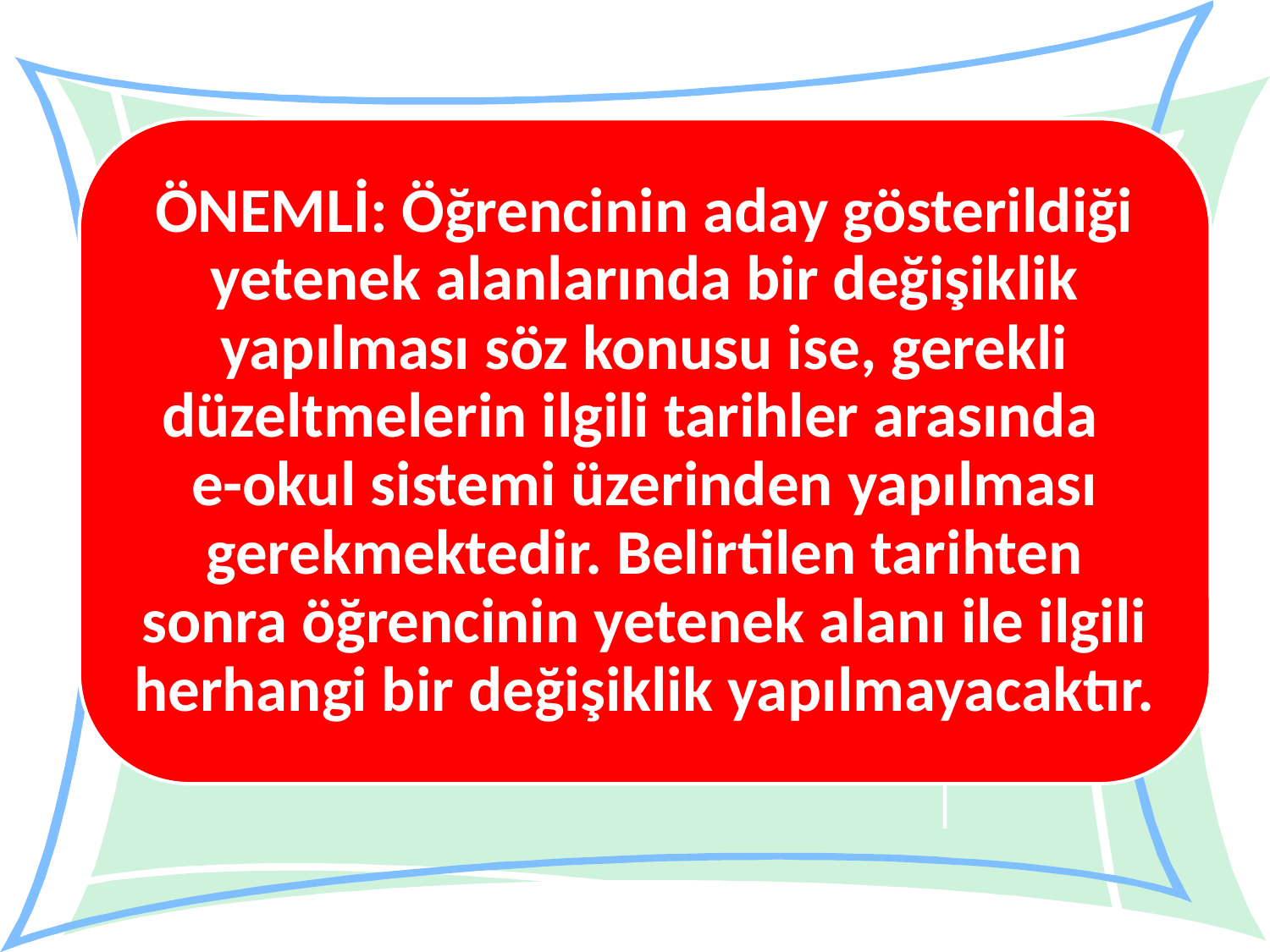

ÖNEMLİ: Öğrencinin aday gösterildiği yetenek alanlarında bir değişiklik yapılması söz konusu ise, gerekli düzeltmelerin ilgili tarihler arasında   e-okul sistemi üzerinden yapılması gerekmektedir. Belirtilen tarihten sonra öğrencinin yetenek alanı ile ilgili herhangi bir değişiklik yapılmayacaktır.